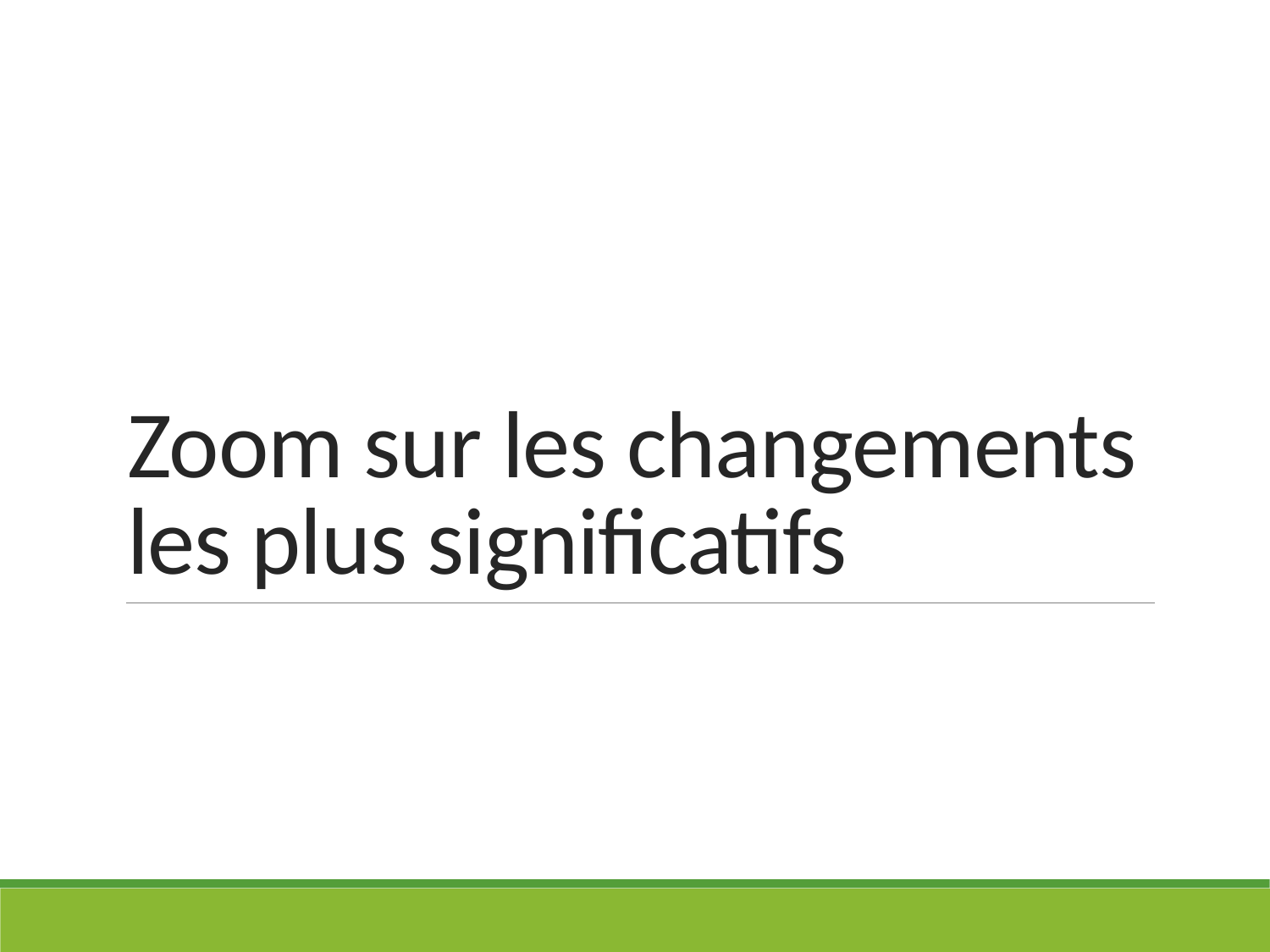

# Zoom sur les changements les plus significatifs